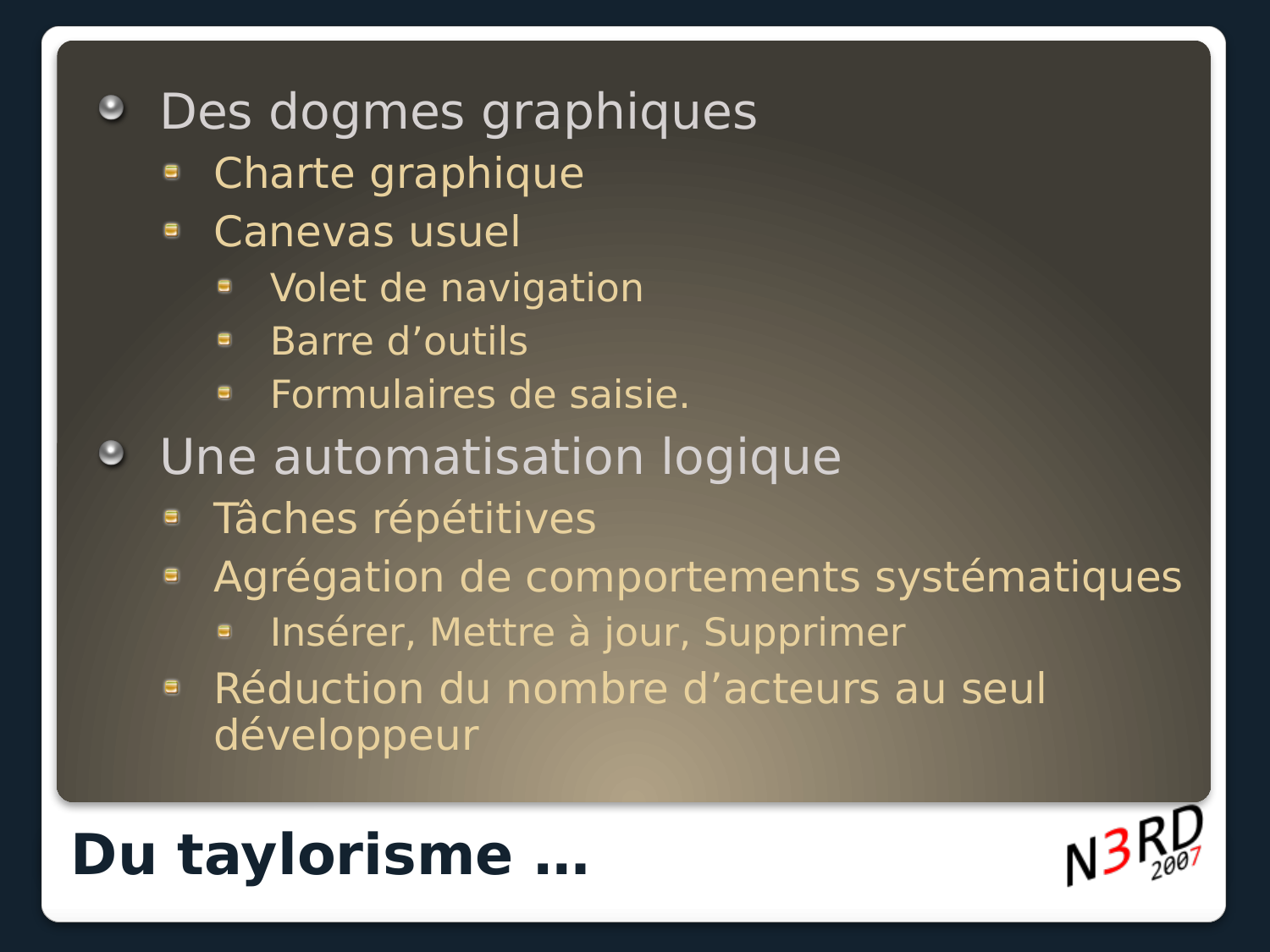

Des dogmes graphiques
Charte graphique
Canevas usuel
Volet de navigation
Barre d’outils
Formulaires de saisie.
Une automatisation logique
Tâches répétitives
Agrégation de comportements systématiques
Insérer, Mettre à jour, Supprimer
Réduction du nombre d’acteurs au seul développeur
# Du taylorisme …